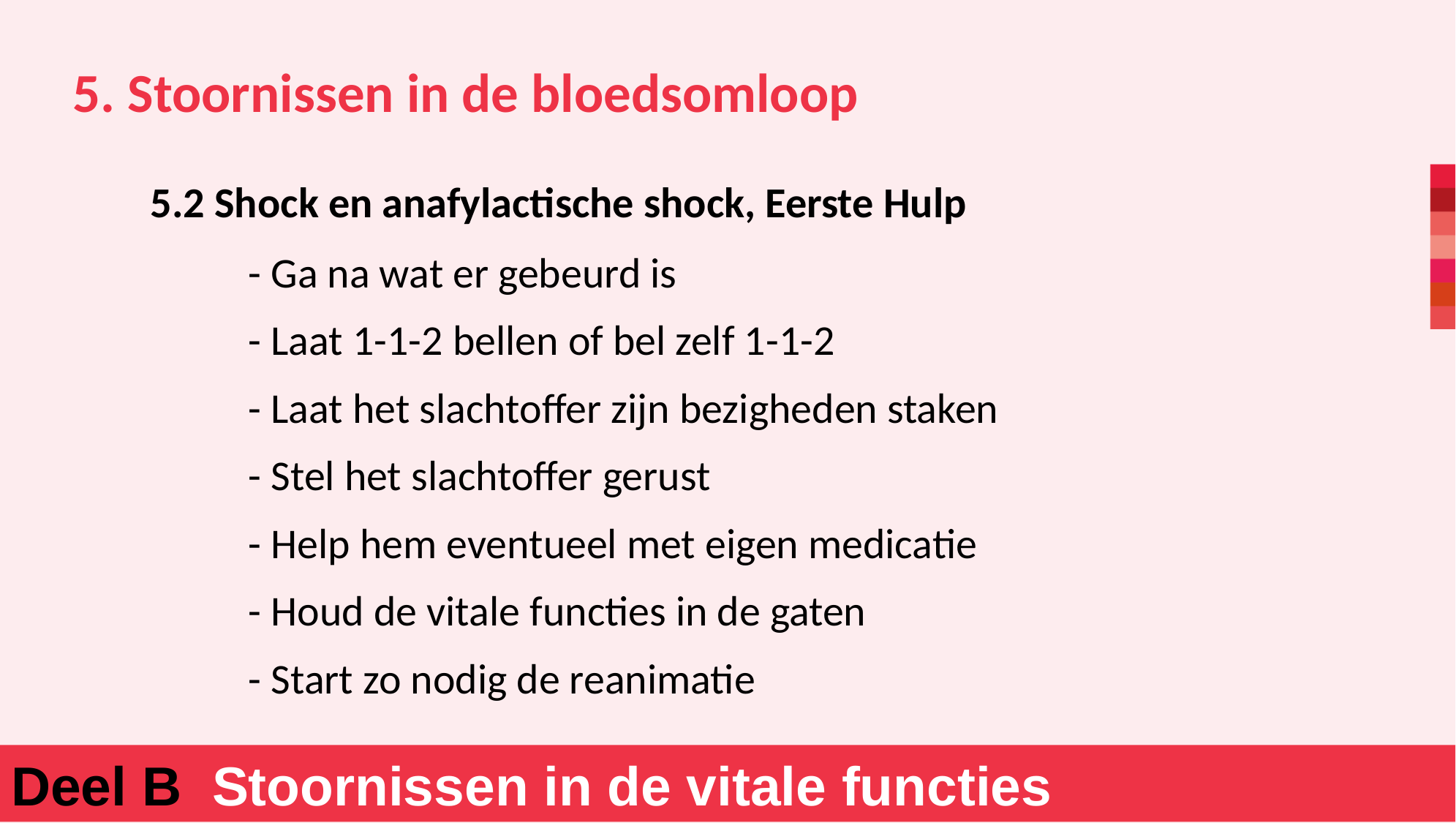

5. Stoornissen in de bloedsomloop

		- Ga na wat er gebeurd is
		- Laat 1-1-2 bellen of bel zelf 1-1-2
		- Laat het slachtoffer zijn bezigheden staken
		- Stel het slachtoffer gerust
		- Help hem eventueel met eigen medicatie
		- Houd de vitale functies in de gaten
		- Start zo nodig de reanimatie

5.2 Shock en anafylactische shock, Eerste Hulp
Deel B  Stoornissen in de vitale functies